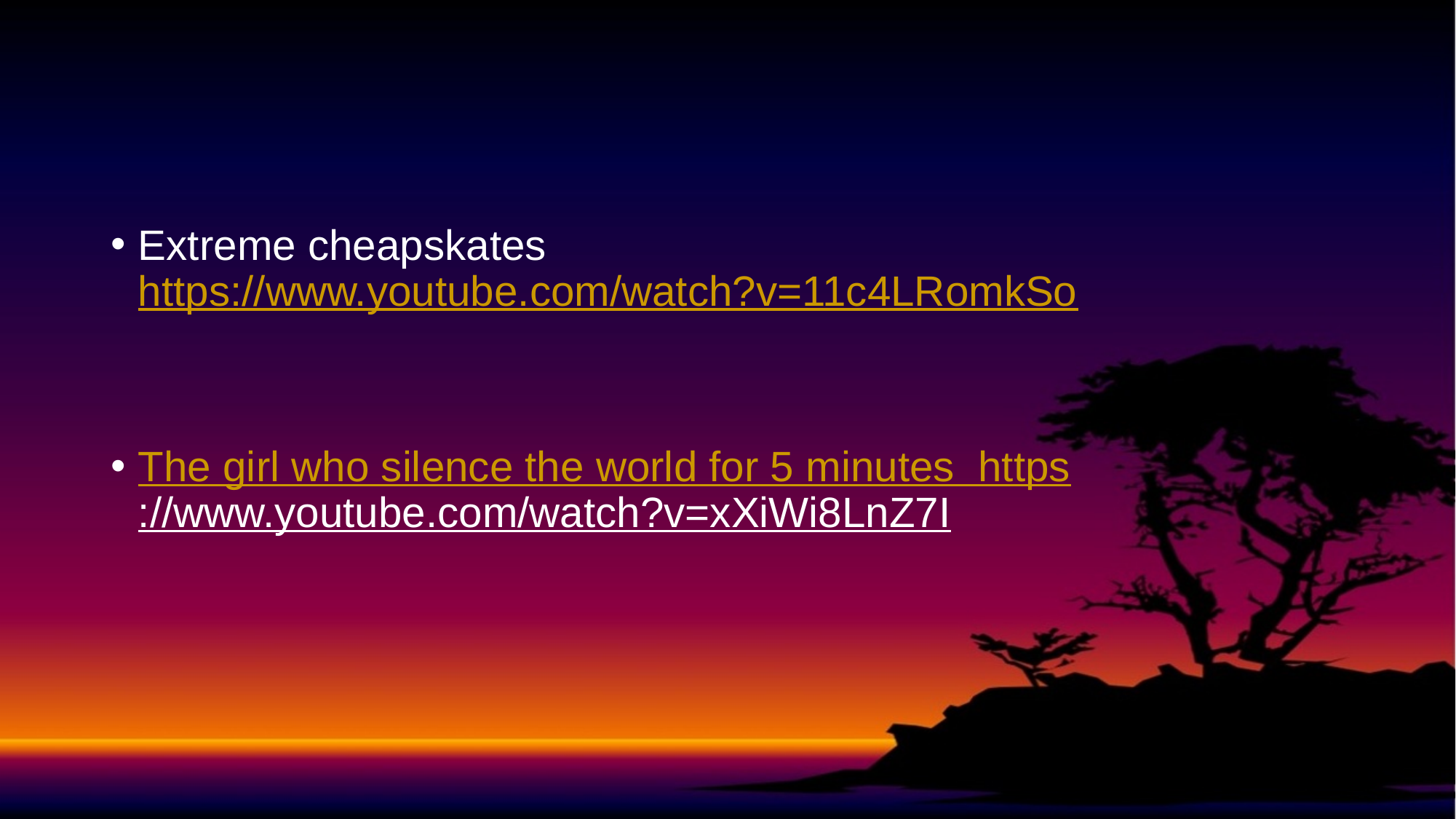

#
Extreme cheapskates https://www.youtube.com/watch?v=11c4LRomkSo

The girl who silence the world for 5 minutes  https://www.youtube.com/watch?v=xXiWi8LnZ7I